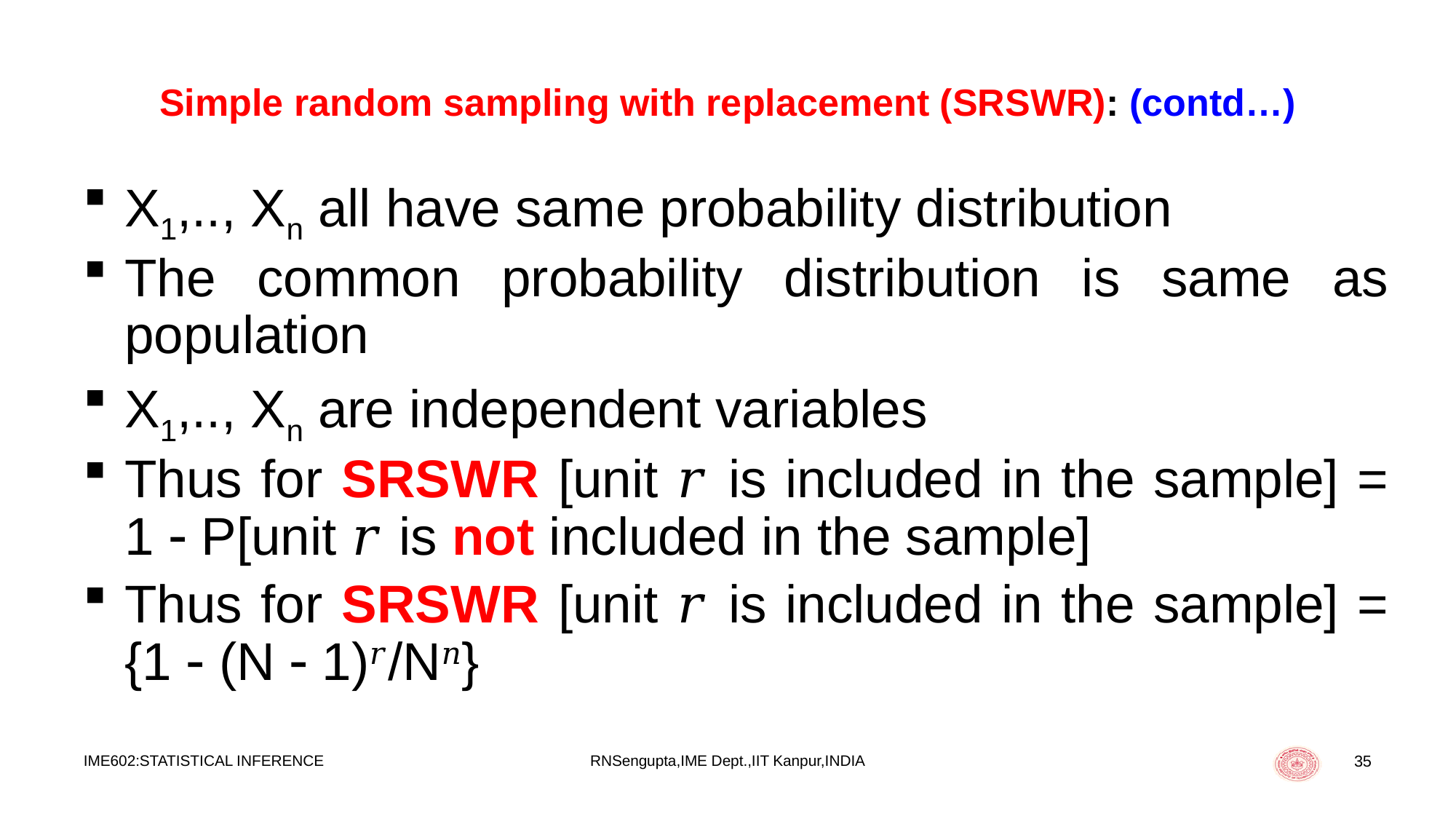

# Simple random sampling with replacement (SRSWR): (contd…)
X1,.., Xn all have same probability distribution
The common probability distribution is same as population
X1,.., Xn are independent variables
Thus for SRSWR [unit 𝑟 is included in the sample] = 1 − P[unit 𝑟 is not included in the sample]
Thus for SRSWR [unit 𝑟 is included in the sample] = {1 − (N − 1)𝑟/N𝑛}
IME602:STATISTICAL INFERENCE
RNSengupta,IME Dept.,IIT Kanpur,INDIA
35